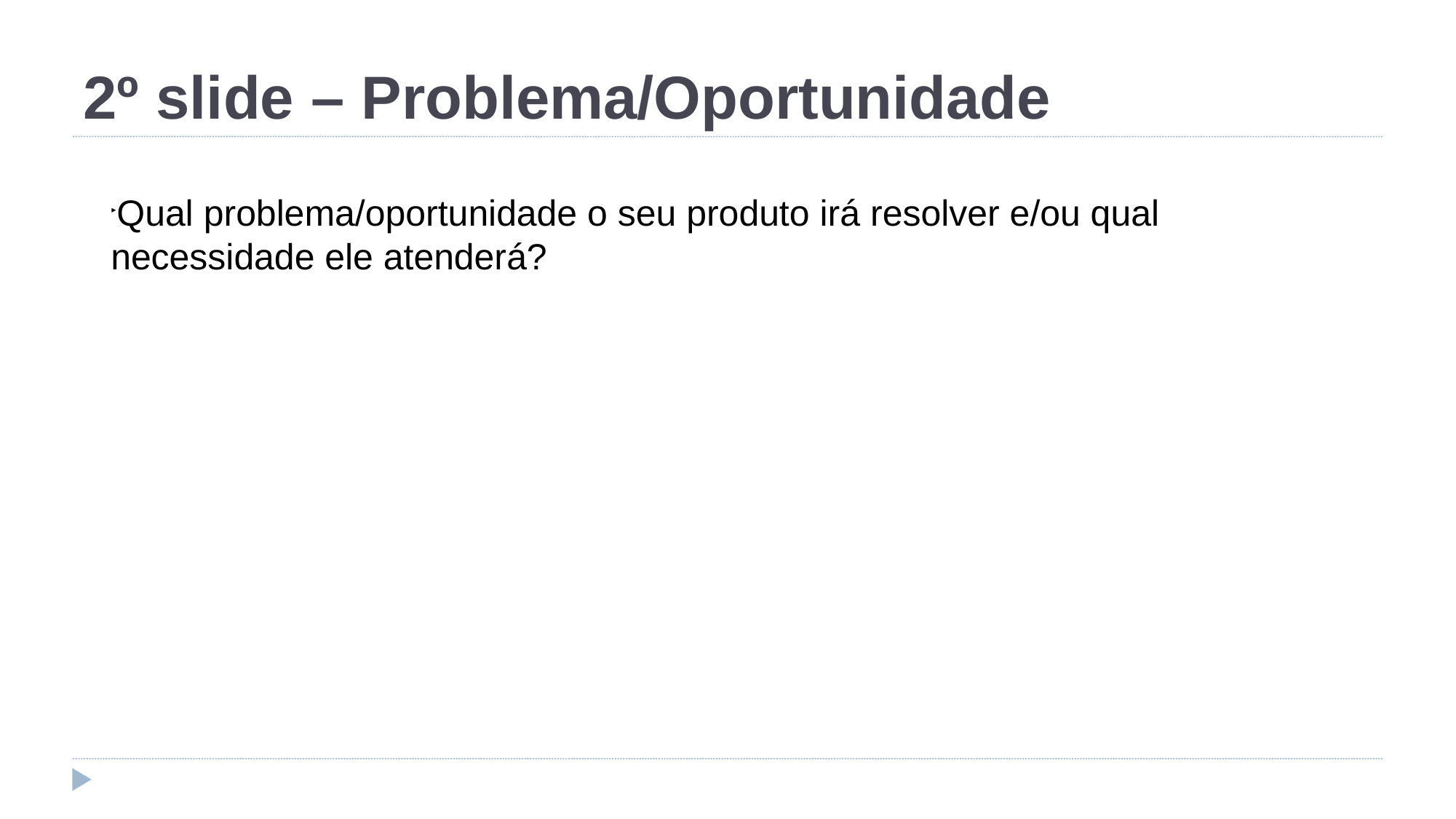

2º slide – Problema/Oportunidade
Qual problema/oportunidade o seu produto irá resolver e/ou qual necessidade ele atenderá?